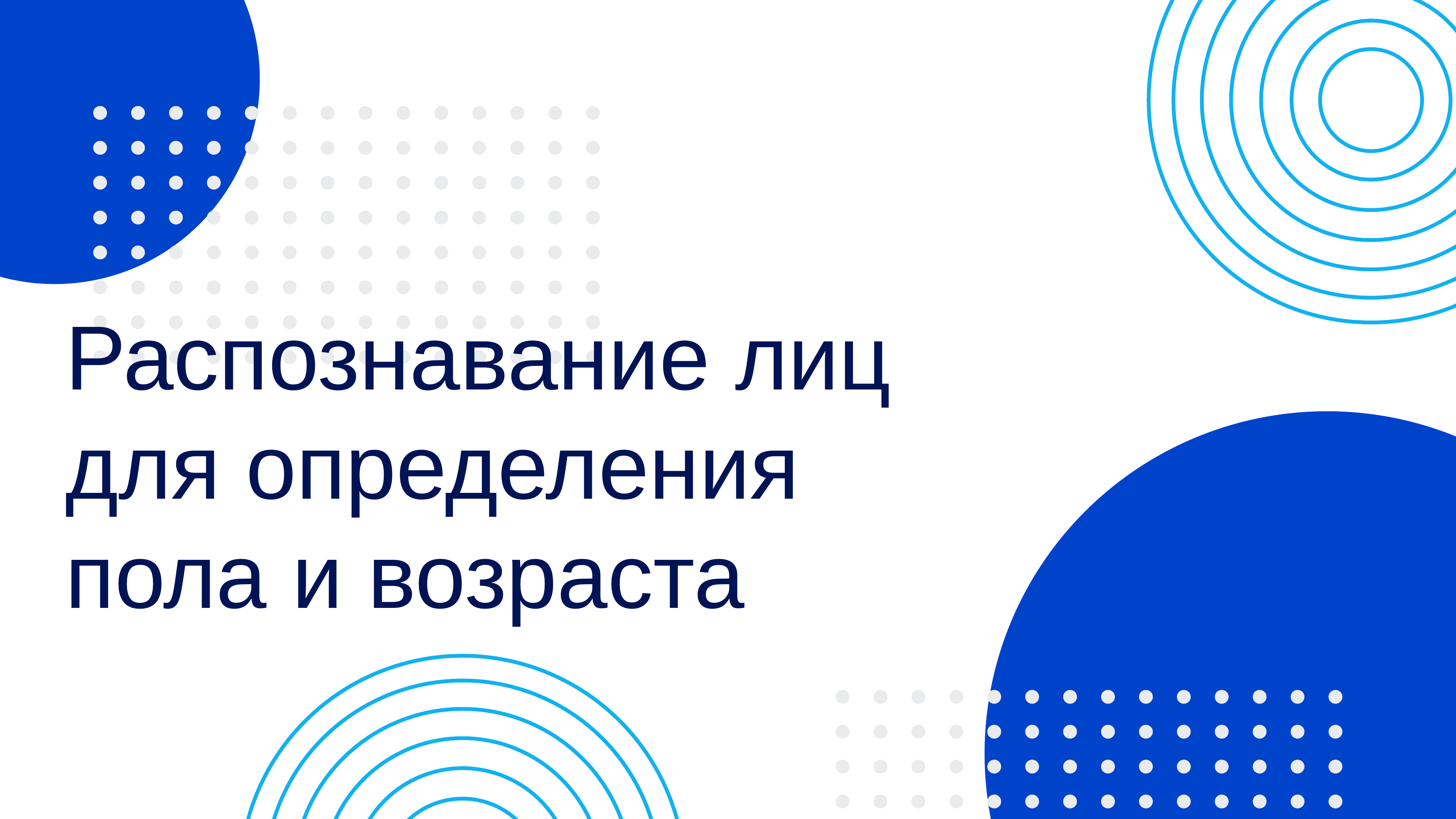

Распознавание лиц для определения пола и возраста